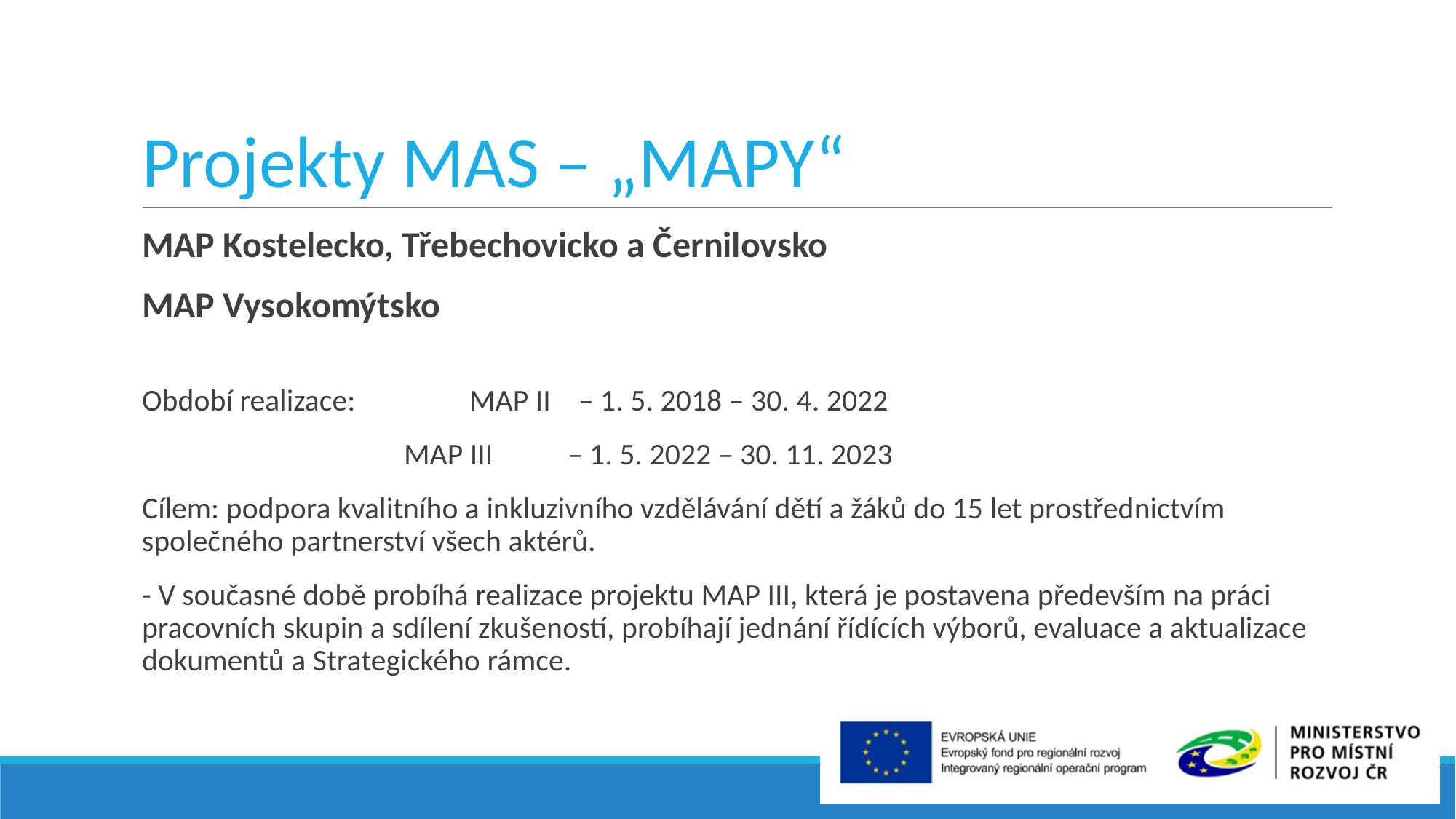

# Projekty MAS – „MAPY“
MAP Kostelecko, Třebechovicko a Černilovsko
MAP Vysokomýtsko

Období realizace: 	MAP II 	– 1. 5. 2018 – 30. 4. 2022
MAP III	– 1. 5. 2022 – 30. 11. 2023
Cílem: podpora kvalitního a inkluzivního vzdělávání dětí a žáků do 15 let prostřednictvím společného partnerství všech aktérů.
- V současné době probíhá realizace projektu MAP III, která je postavena především na práci pracovních skupin a sdílení zkušeností, probíhají jednání řídících výborů, evaluace a aktualizace dokumentů a Strategického rámce.